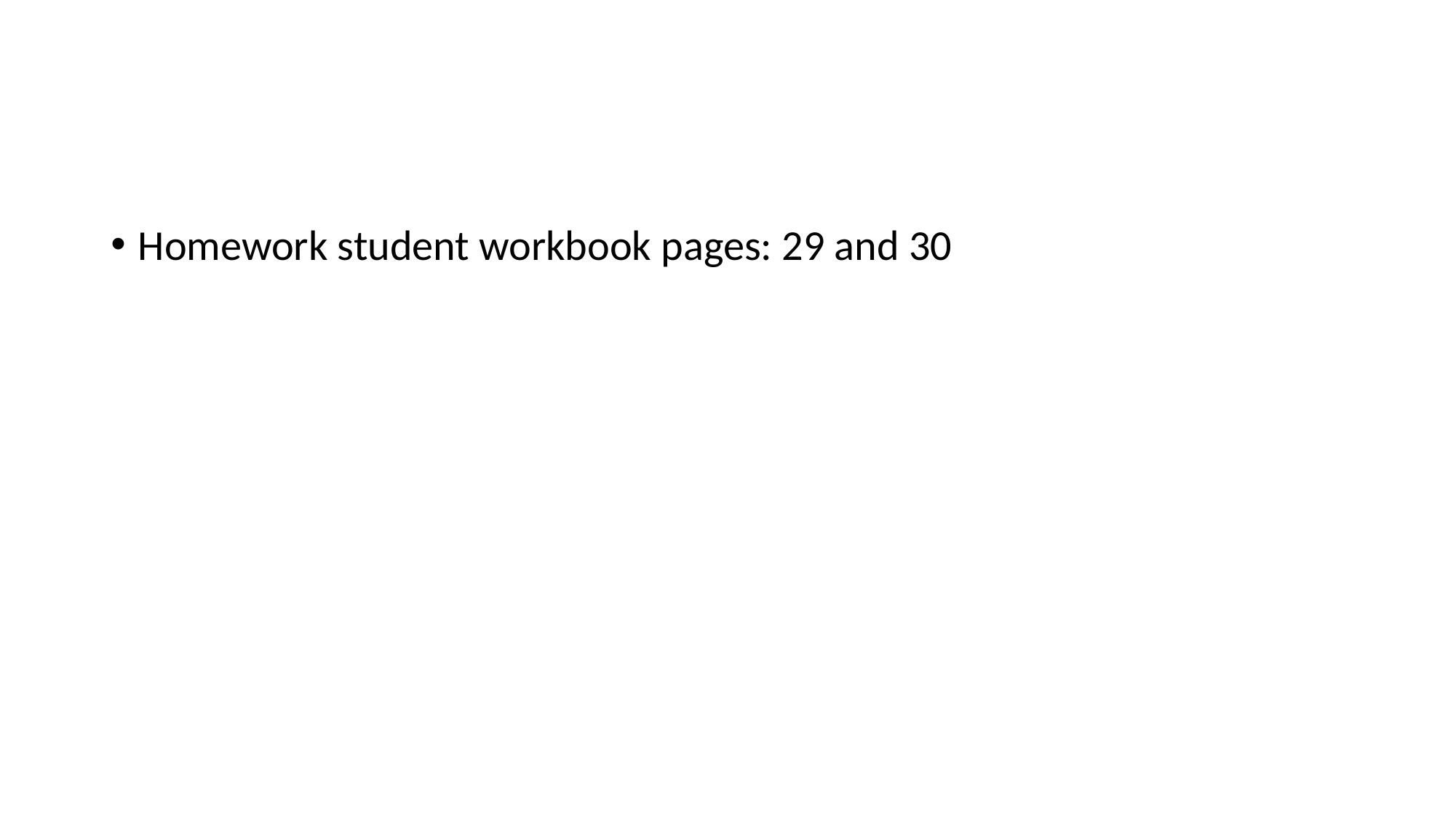

#
Homework student workbook pages: 29 and 30